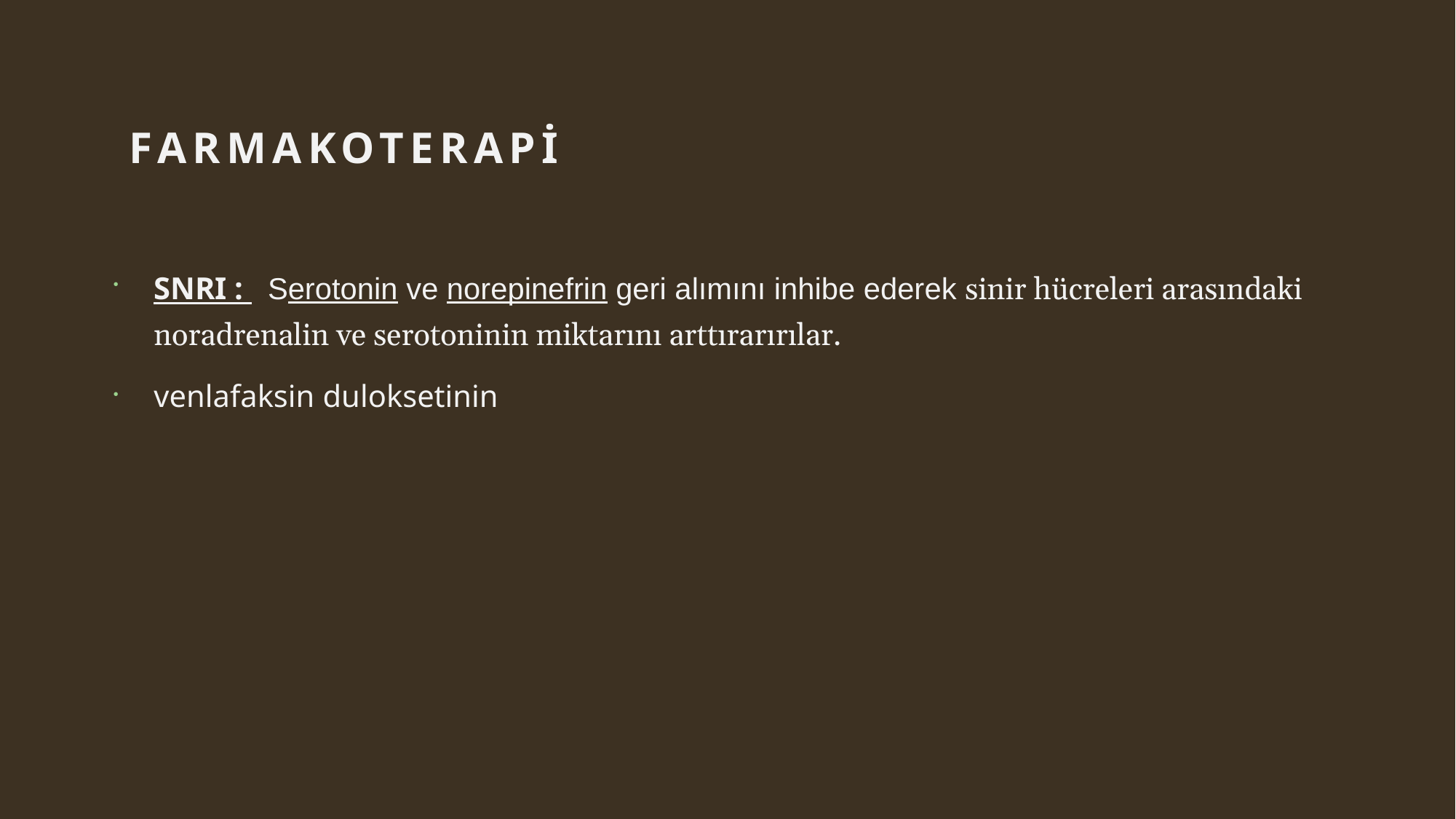

# FARMAKOTERAPİ
SNRI :   Serotonin ve norepinefrin geri alımını inhibe ederek sinir hücreleri arasındaki noradrenalin ve serotoninin miktarını arttırarırılar.
venlafaksin duloksetinin